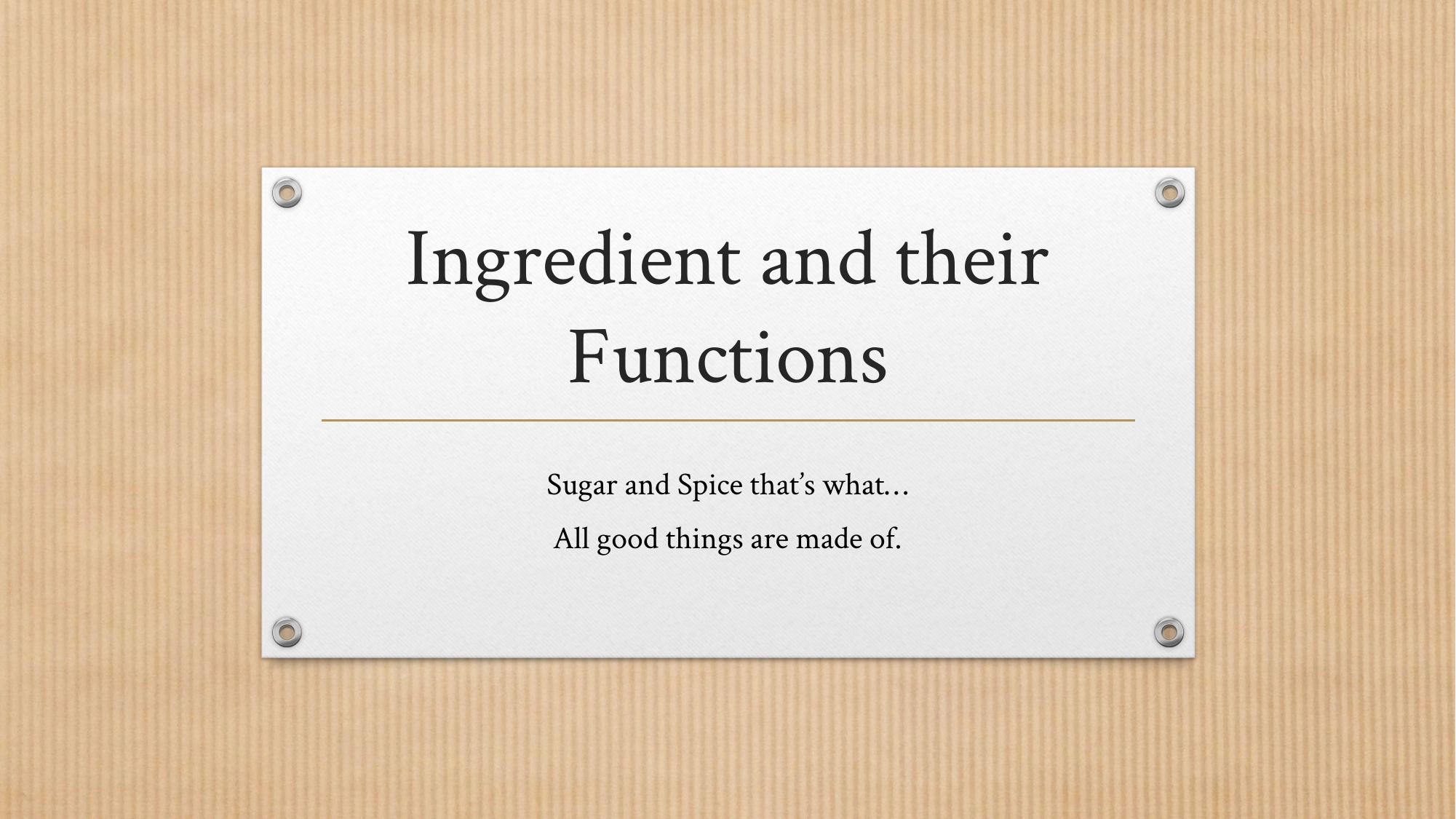

# Ingredient and their Functions
Sugar and Spice that’s what…
All good things are made of.